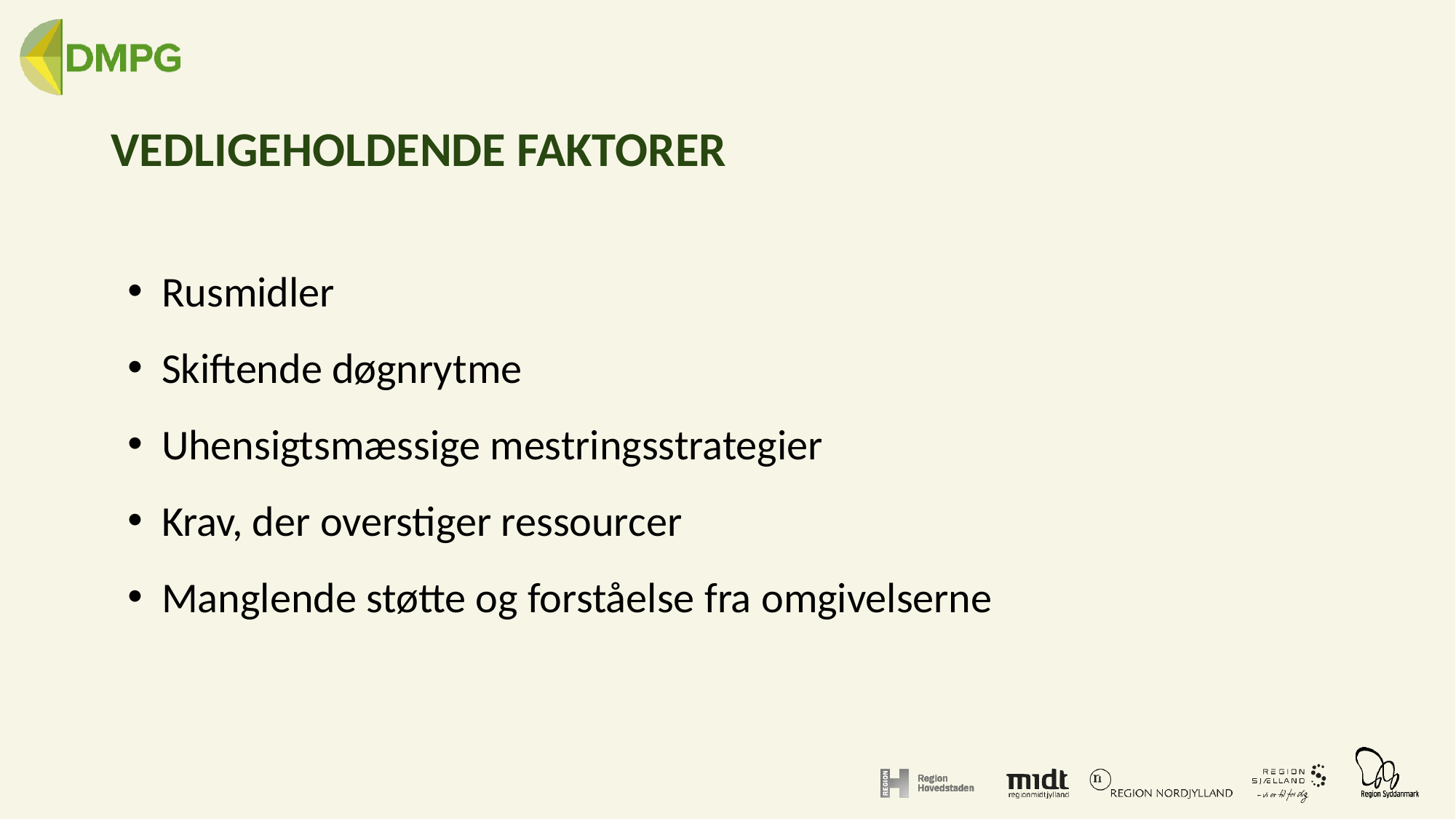

# VEDLIGEHOLDENDE FAKTORER
Rusmidler
Skiftende døgnrytme
Uhensigtsmæssige mestringsstrategier
Krav, der overstiger ressourcer
Manglende støtte og forståelse fra omgivelserne